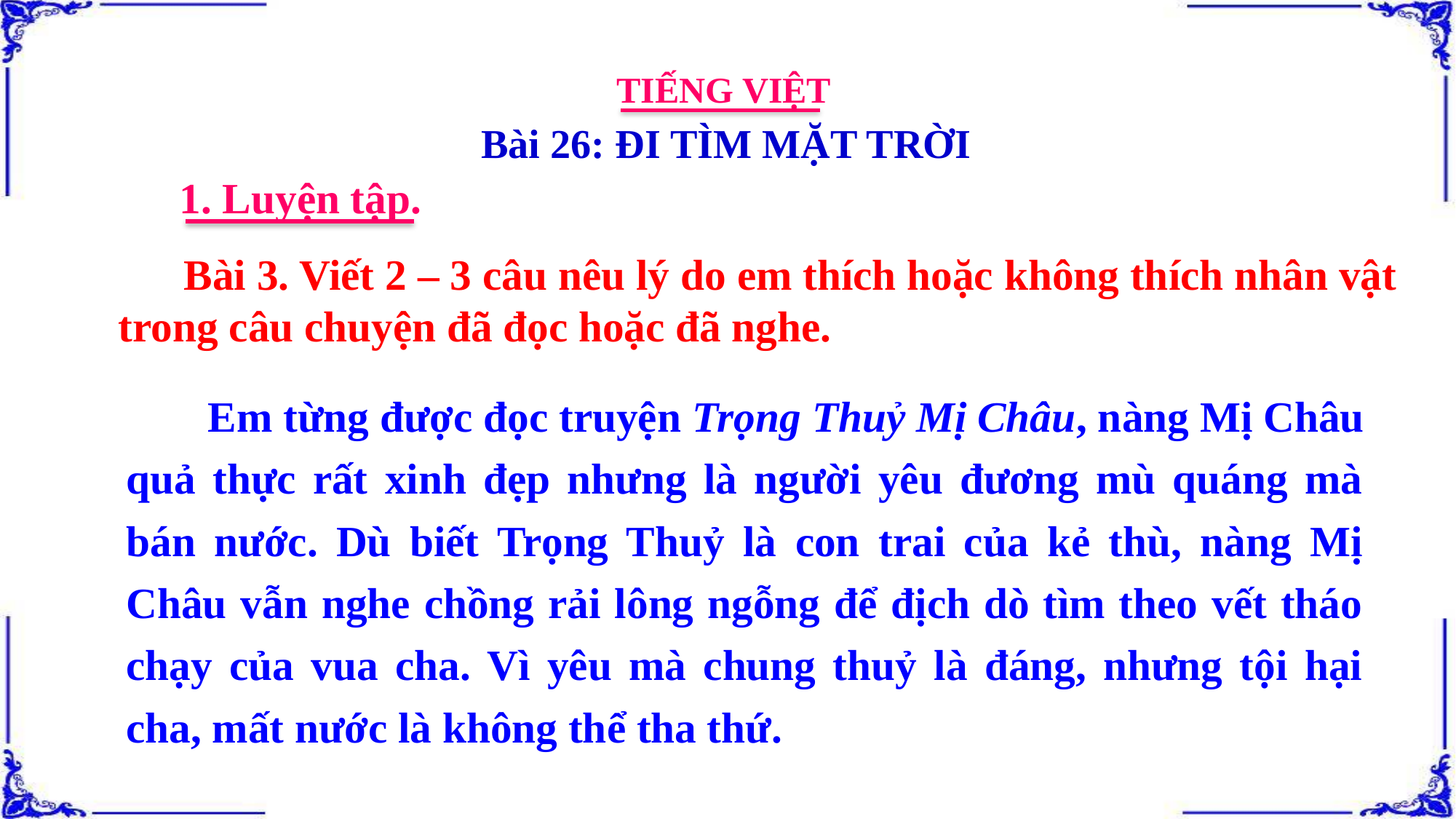

TIẾNG VIỆT
Bài 26: ĐI TÌM MẶT TRỜI
1. Luyện tập.
      Bài 3. Viết 2 – 3 câu nêu lý do em thích hoặc không thích nhân vật trong câu chuyện đã đọc hoặc đã nghe.
Em từng được đọc truyện Trọng Thuỷ Mị Châu, nàng Mị Châu quả thực rất xinh đẹp nhưng là người yêu đương mù quáng mà bán nước. Dù biết Trọng Thuỷ là con trai của kẻ thù, nàng Mị Châu vẫn nghe chồng rải lông ngỗng để địch dò tìm theo vết tháo chạy của vua cha. Vì yêu mà chung thuỷ là đáng, nhưng tội hại cha, mất nước là không thể tha thứ.